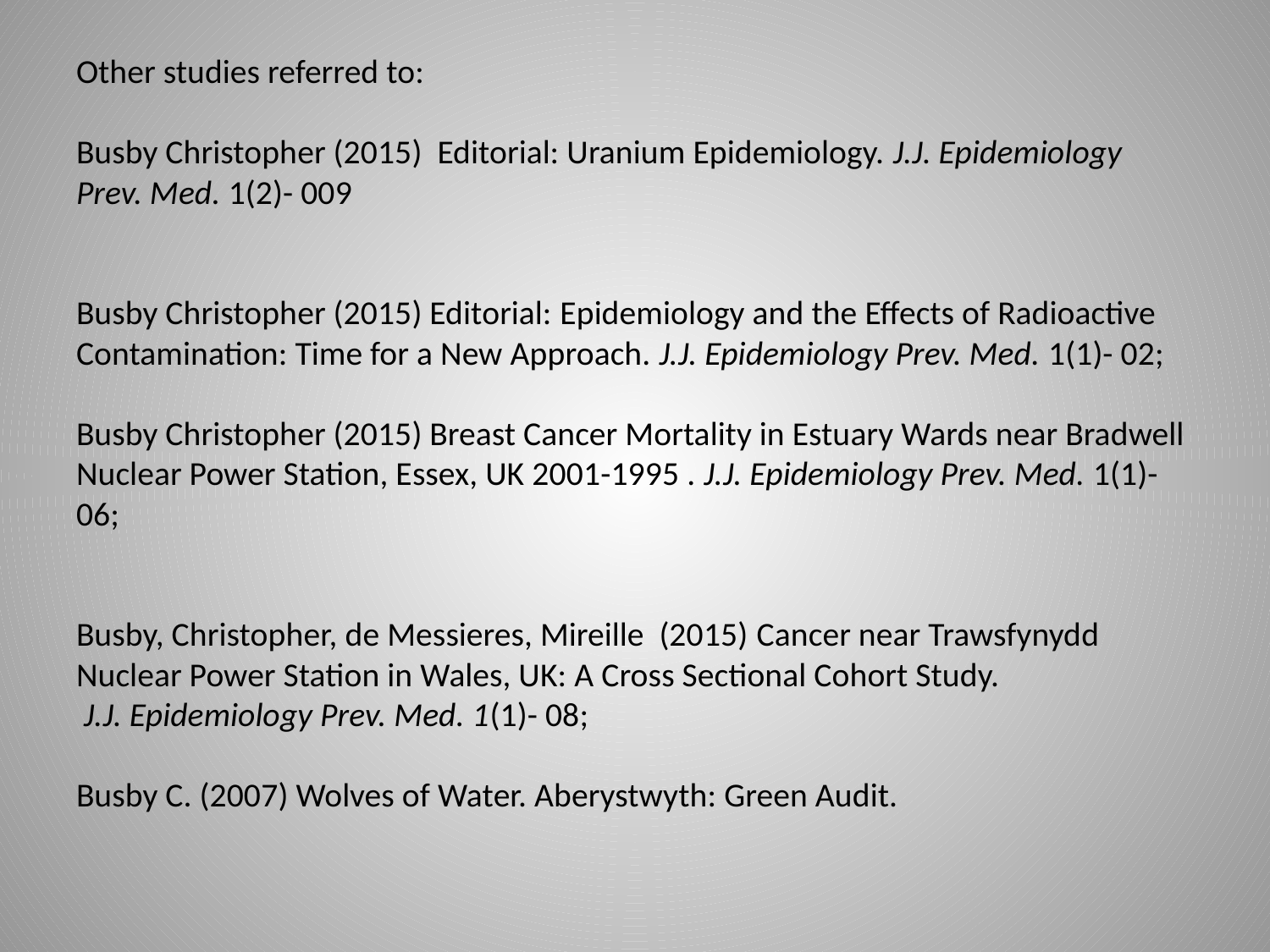

# Other studies referred to: Busby Christopher (2015)  Editorial: Uranium Epidemiology. J.J. Epidemiology Prev. Med. 1(2)- 009     Busby Christopher (2015) Editorial: Epidemiology and the Effects of Radioactive Contamination: Time for a New Approach. J.J. Epidemiology Prev. Med. 1(1)- 02;   Busby Christopher (2015) Breast Cancer Mortality in Estuary Wards near Bradwell Nuclear Power Station, Essex, UK 2001-1995 . J.J. Epidemiology Prev. Med. 1(1)- 06;   Busby, Christopher, de Messieres, Mireille  (2015) Cancer near Trawsfynydd Nuclear Power Station in Wales, UK: A Cross Sectional Cohort Study. J.J. Epidemiology Prev. Med. 1(1)- 08; Busby C. (2007) Wolves of Water. Aberystwyth: Green Audit.